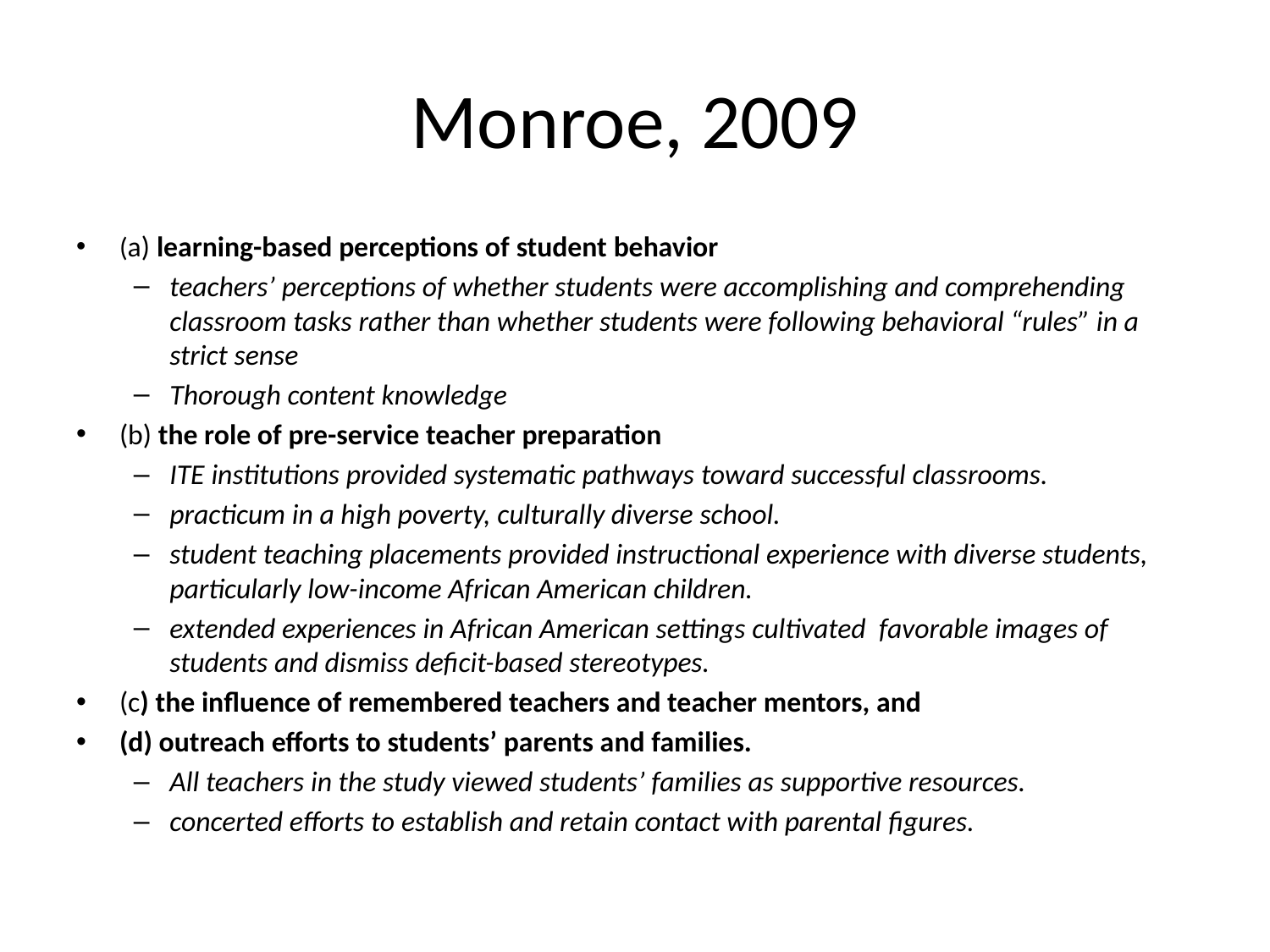

# Monroe, 2009
(a) learning-based perceptions of student behavior
teachers’ perceptions of whether students were accomplishing and comprehending classroom tasks rather than whether students were following behavioral “rules” in a strict sense
Thorough content knowledge
(b) the role of pre-service teacher preparation
ITE institutions provided systematic pathways toward successful classrooms.
practicum in a high poverty, culturally diverse school.
student teaching placements provided instructional experience with diverse students, particularly low-income African American children.
extended experiences in African American settings cultivated  favorable images of students and dismiss deficit-based stereotypes.
(c) the influence of remembered teachers and teacher mentors, and
(d) outreach efforts to students’ parents and families.
All teachers in the study viewed students’ families as supportive resources.
concerted efforts to establish and retain contact with parental figures.